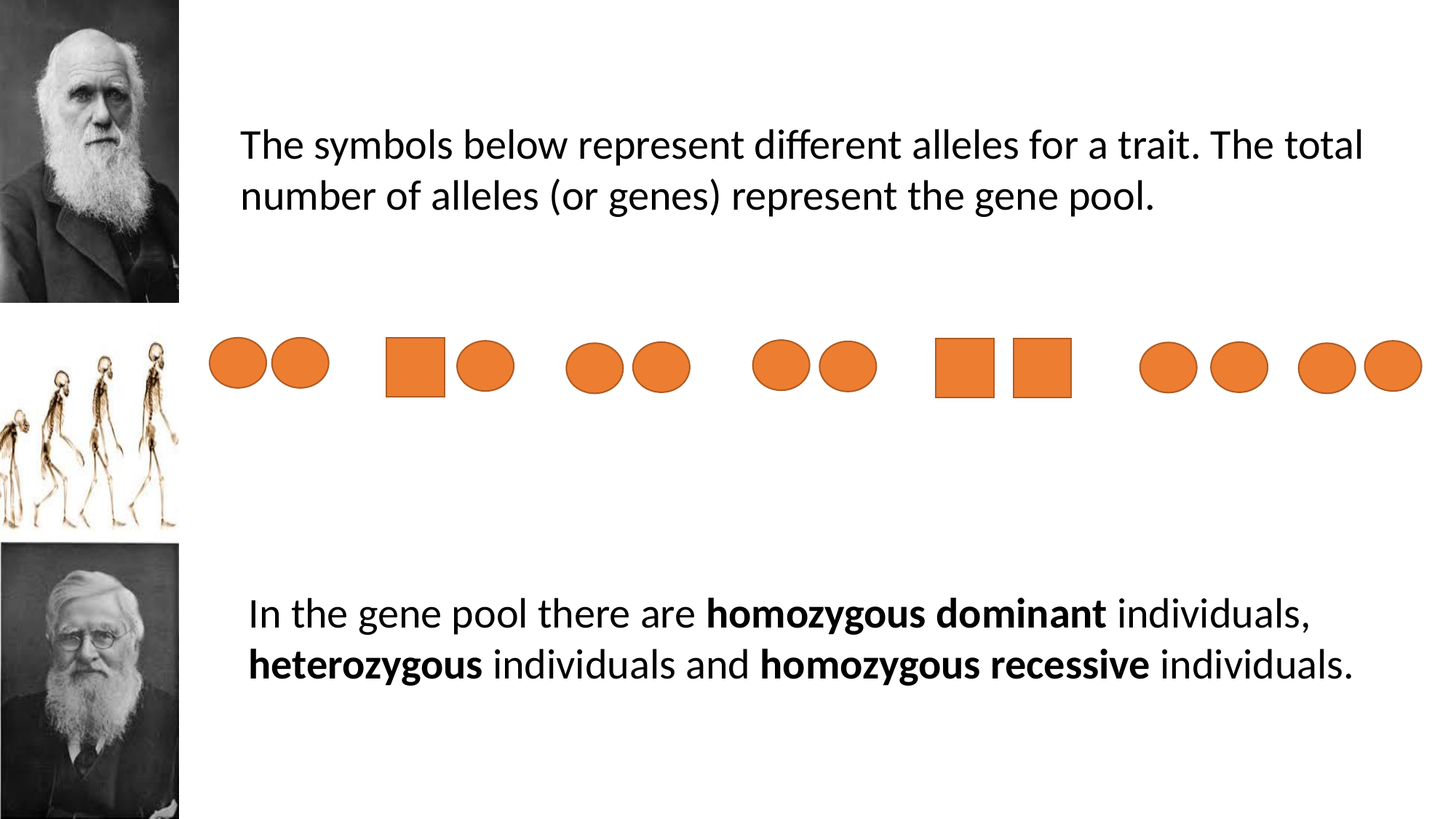

The symbols below represent different alleles for a trait. The total number of alleles (or genes) represent the gene pool.

In the gene pool there are homozygous dominant individuals, heterozygous individuals and homozygous recessive individuals.